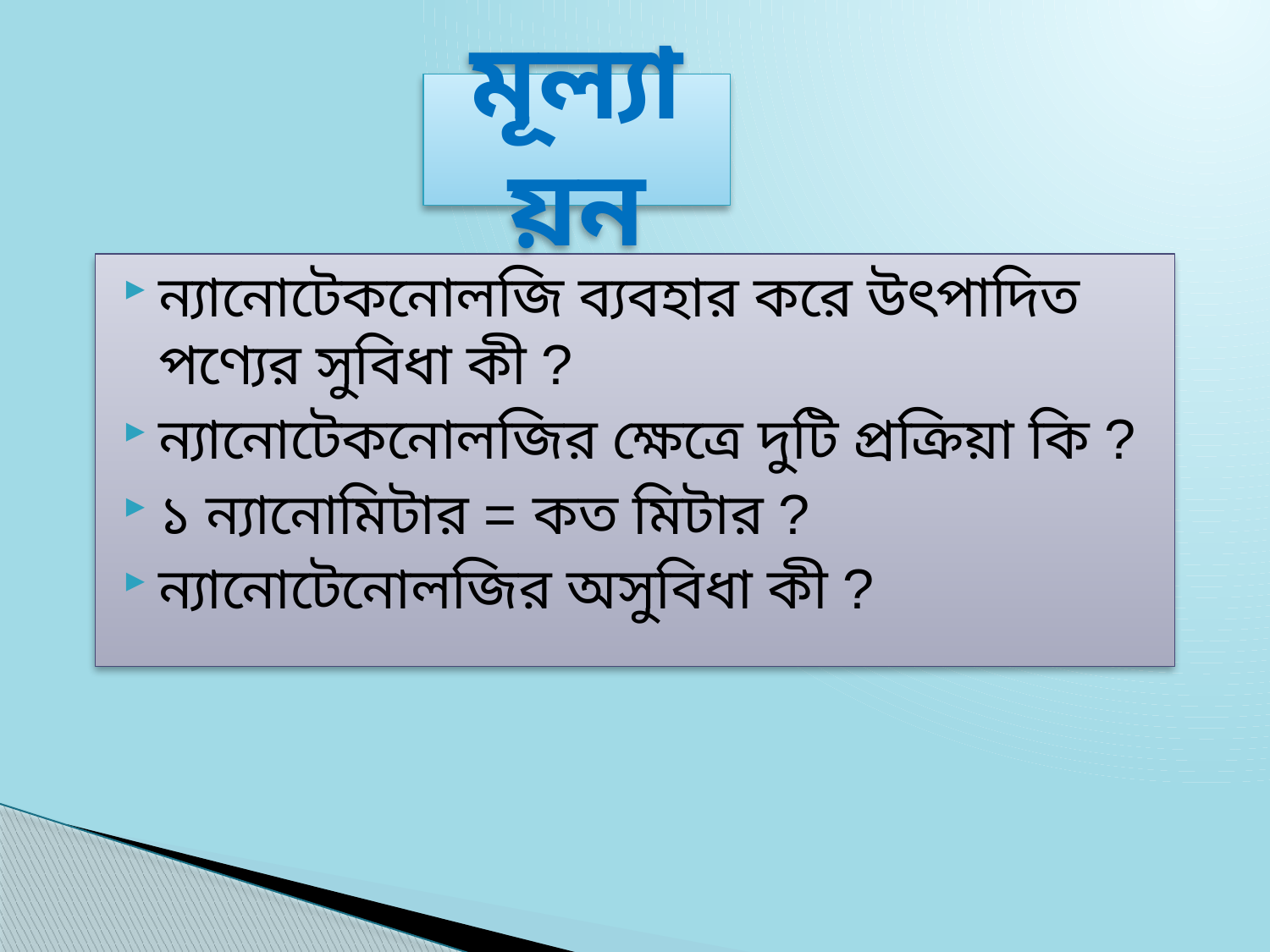

# মূল্যায়ন
ন্যানোটেকনোলজি ব্যবহার করে উৎপাদিত পণ্যের সুবিধা কী ?
ন্যানোটেকনোলজির ক্ষেত্রে দুটি প্রক্রিয়া কি ?
১ ন্যানোমিটার = কত মিটার ?
ন্যানোটেনোলজির অসুবিধা কী ?